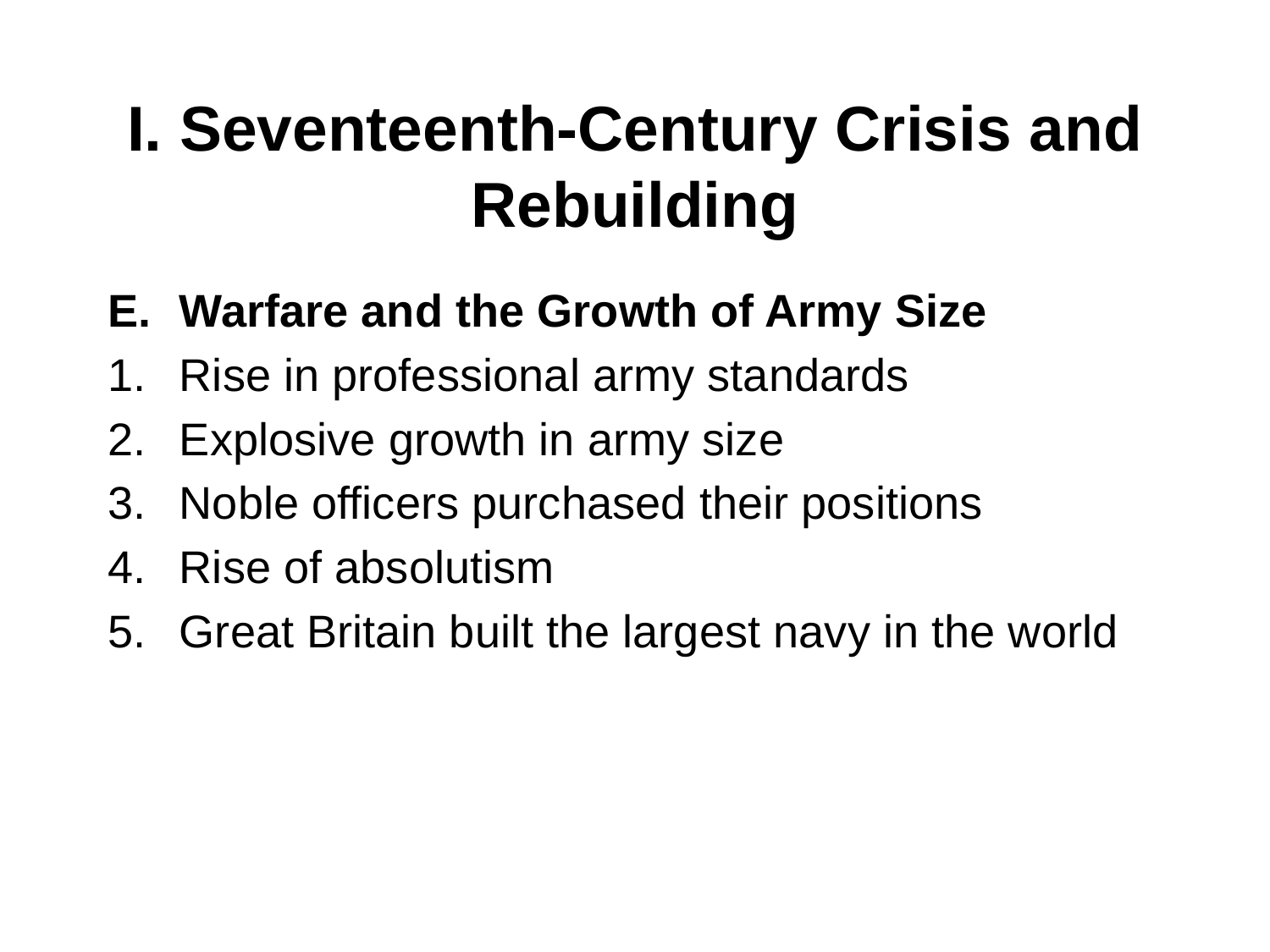

# I. Seventeenth-Century Crisis and Rebuilding
Warfare and the Growth of Army Size
Rise in professional army standards
Explosive growth in army size
Noble officers purchased their positions
Rise of absolutism
Great Britain built the largest navy in the world